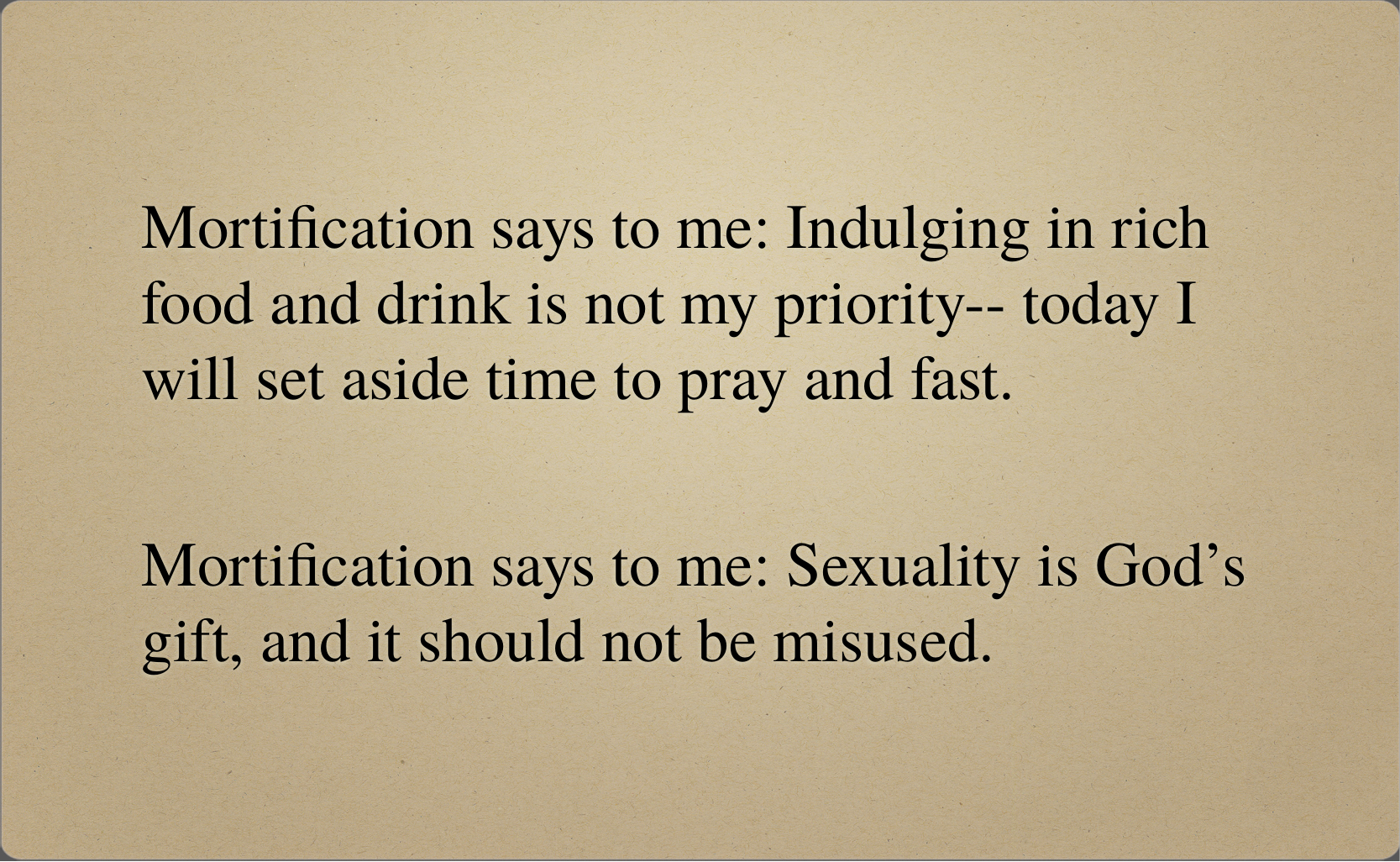

# Mortification says to me: Indulging in rich food and drink is not my priority-- today I will set aside time to pray and fast.

Mortification says to me: Sexuality is God’s gift, and it should not be misused.